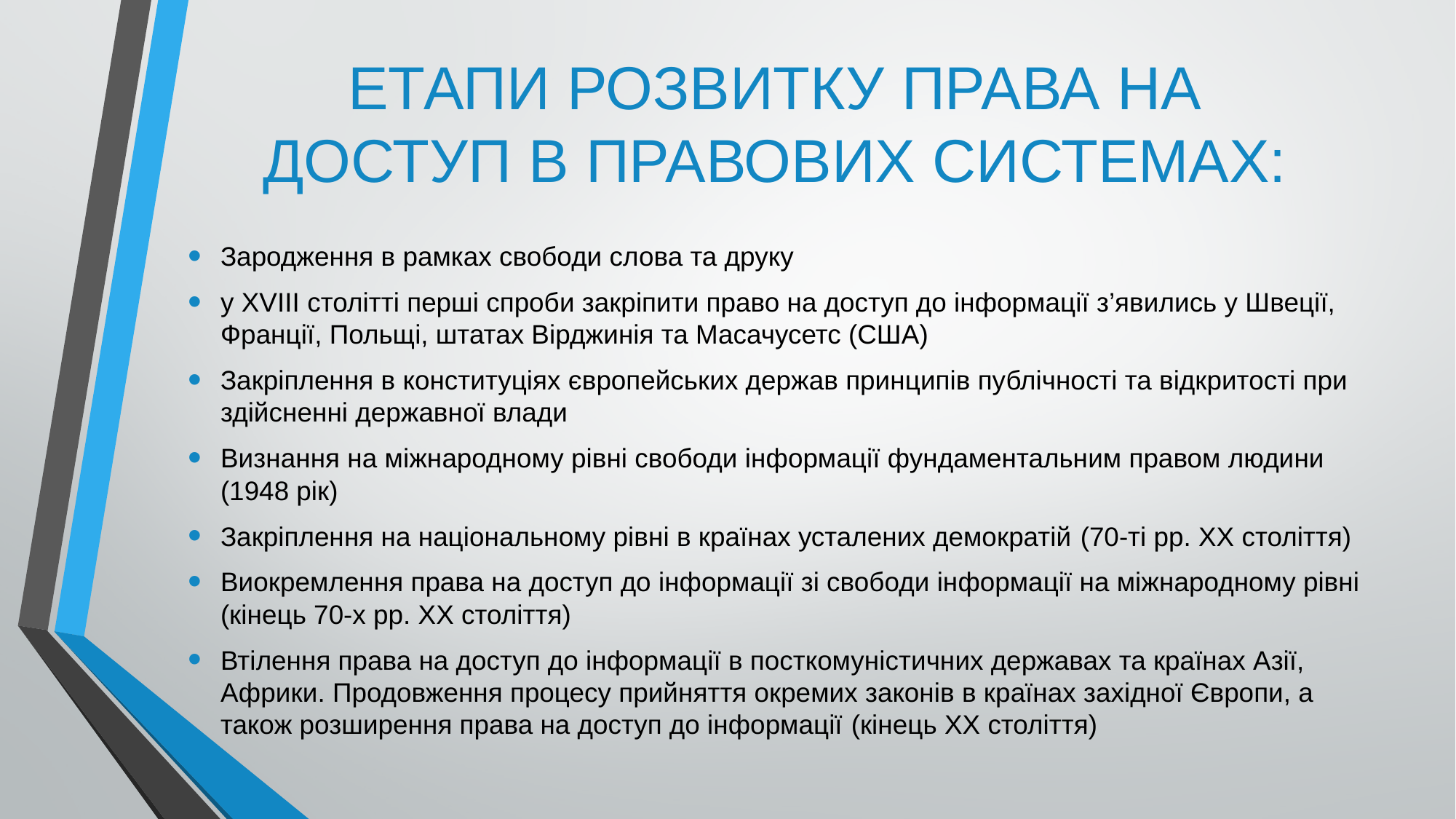

# ЕТАПИ РОЗВИТКУ ПРАВА НА ДОСТУП В ПРАВОВИХ СИСТЕМАХ:
Зародження в рамках свободи слова та друку
у XVIII столітті перші спроби закріпити право на доступ до інформації з’явились у Швеції, Франції, Польщі, штатах Вірджинія та Масачусетс (США)
Закріплення в конституціях європейських держав принципів публічності та відкритості при здійсненні державної влади
Визнання на міжнародному рівні свободи інформації фундаментальним правом людини (1948 рік)
Закріплення на національному рівні в країнах усталених демократій (70-ті рр. ХХ століття)
Виокремлення права на доступ до інформації зі свободи інформації на міжнародному рівні (кінець 70-х рр. ХХ століття)
Втілення права на доступ до інформації в посткомуністичних державах та країнах Азії, Африки. Продовження процесу прийняття окремих законів в країнах західної Європи, а також розширення права на доступ до інформації (кінець ХХ століття)